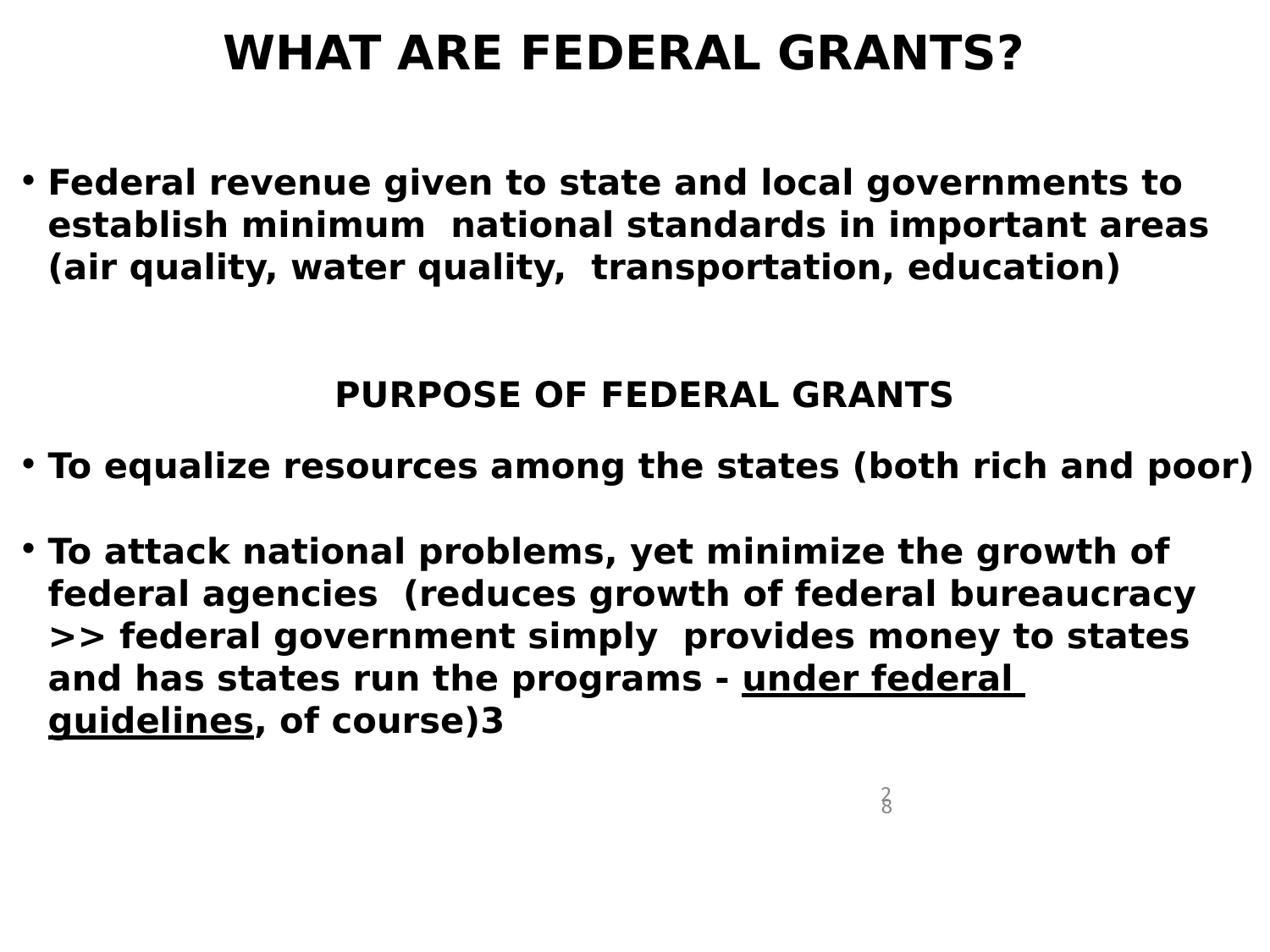

# WHAT ARE FEDERAL GRANTS?
Federal revenue given to state and local governments to establish minimum  national standards in important areas (air quality, water quality,  transportation, education)

PURPOSE OF FEDERAL GRANTS
To equalize resources among the states (both rich and poor)

To attack national problems, yet minimize the growth of federal agencies  (reduces growth of federal bureaucracy >> federal government simply  provides money to states and has states run the programs - under federal  guidelines, of course)3
28